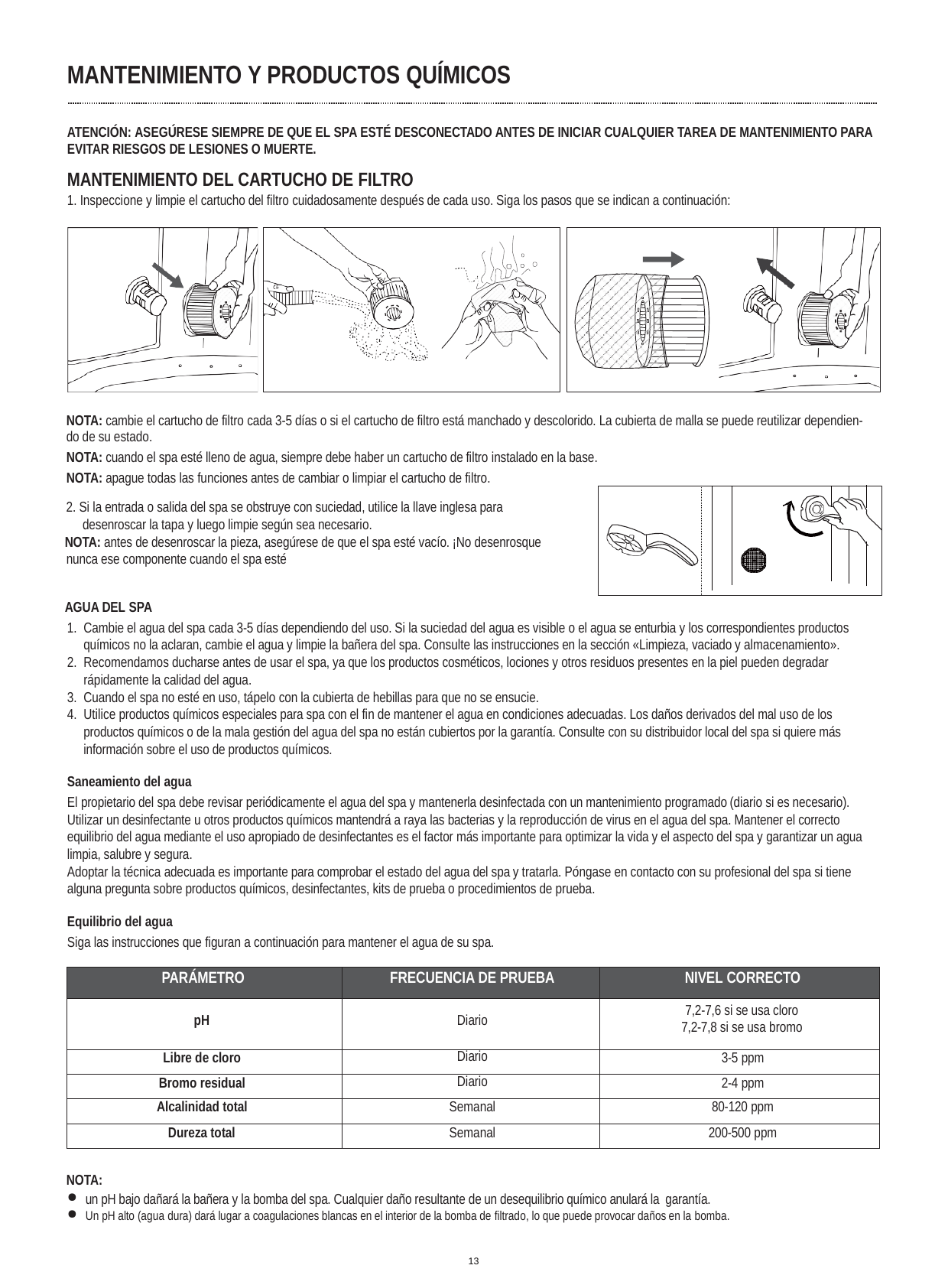

MANTENIMIENTO Y PRODUCTOS QUÍMICOS

ATENCIÓN: ASEGÚRESE SIEMPRE DE QUE EL SPA ESTÉ DESCONECTADO ANTES DE INICIAR CUALQUIER TAREA DE MANTENIMIENTO PARA  EVITAR RIESGOS DE LESIONES O MUERTE.
MANTENIMIENTO DEL CARTUCHO DE FILTRO
1. Inspeccione y limpie el cartucho del filtro cuidadosamente después de cada uso. Siga los pasos que se indican a continuación:

NOTA: cambie el cartucho de filtro cada 3-5 días o si el cartucho de filtro está manchado y descolorido. La cubierta de malla se puede reutilizar dependien-  do de su estado.
NOTA: cuando el spa esté lleno de agua, siempre debe haber un cartucho de filtro instalado en la base.
NOTA: apague todas las funciones antes de cambiar o limpiar el cartucho de filtro.
2. Si la entrada o salida del spa se obstruye con suciedad, utilice la llave inglesa para  desenroscar la tapa y luego limpie según sea necesario.
NOTA: antes de desenroscar la pieza, asegúrese de que el spa esté vacío. ¡No desenrosque  nunca ese componente cuando el spa esté

AGUA DEL SPA
Cambie el agua del spa cada 3-5 días dependiendo del uso. Si la suciedad del agua es visible o el agua se enturbia y los correspondientes productos  químicos no la aclaran, cambie el agua y limpie la bañera del spa. Consulte las instrucciones en la sección «Limpieza, vaciado y almacenamiento».
Recomendamos ducharse antes de usar el spa, ya que los productos cosméticos, lociones y otros residuos presentes en la piel pueden degradar  rápidamente la calidad del agua.
Cuando el spa no esté en uso, tápelo con la cubierta de hebillas para que no se ensucie.
Utilice productos químicos especiales para spa con el fin de mantener el agua en condiciones adecuadas. Los daños derivados del mal uso de los  productos químicos o de la mala gestión del agua del spa no están cubiertos por la garantía. Consulte con su distribuidor local del spa si quiere más  información sobre el uso de productos químicos.

Saneamiento del agua
El propietario del spa debe revisar periódicamente el agua del spa y mantenerla desinfectada con un mantenimiento programado (diario si es necesario).  Utilizar un desinfectante u otros productos químicos mantendrá a raya las bacterias y la reproducción de virus en el agua del spa. Mantener el correcto  equilibrio del agua mediante el uso apropiado de desinfectantes es el factor más importante para optimizar la vida y el aspecto del spa y garantizar un agua  limpia, salubre y segura.
Adoptar la técnica adecuada es importante para comprobar el estado del agua del spa y tratarla. Póngase en contacto con su profesional del spa si tiene  alguna pregunta sobre productos químicos, desinfectantes, kits de prueba o procedimientos de prueba.

Equilibrio del agua
Siga las instrucciones que figuran a continuación para mantener el agua de su spa.

| PARÁMETRO | FRECUENCIA DE PRUEBA | NIVEL CORRECTO |
| --- | --- | --- |
| pH | Diario | 7,2-7,6 si se usa cloro 7,2-7,8 si se usa bromo |
| Libre de cloro | Diario | 3-5 ppm |
| Bromo residual | Diario | 2-4 ppm |
| Alcalinidad total | Semanal | 80-120 ppm |
| Dureza total | Semanal | 200-500 ppm |
NOTA:
un pH bajo dañará la bañera y la bomba del spa. Cualquier daño resultante de un desequilibrio químico anulará la garantía.
Un pH alto (agua dura) dará lugar a coagulaciones blancas en el interior de la bomba de filtrado, lo que puede provocar daños en la bomba.
13